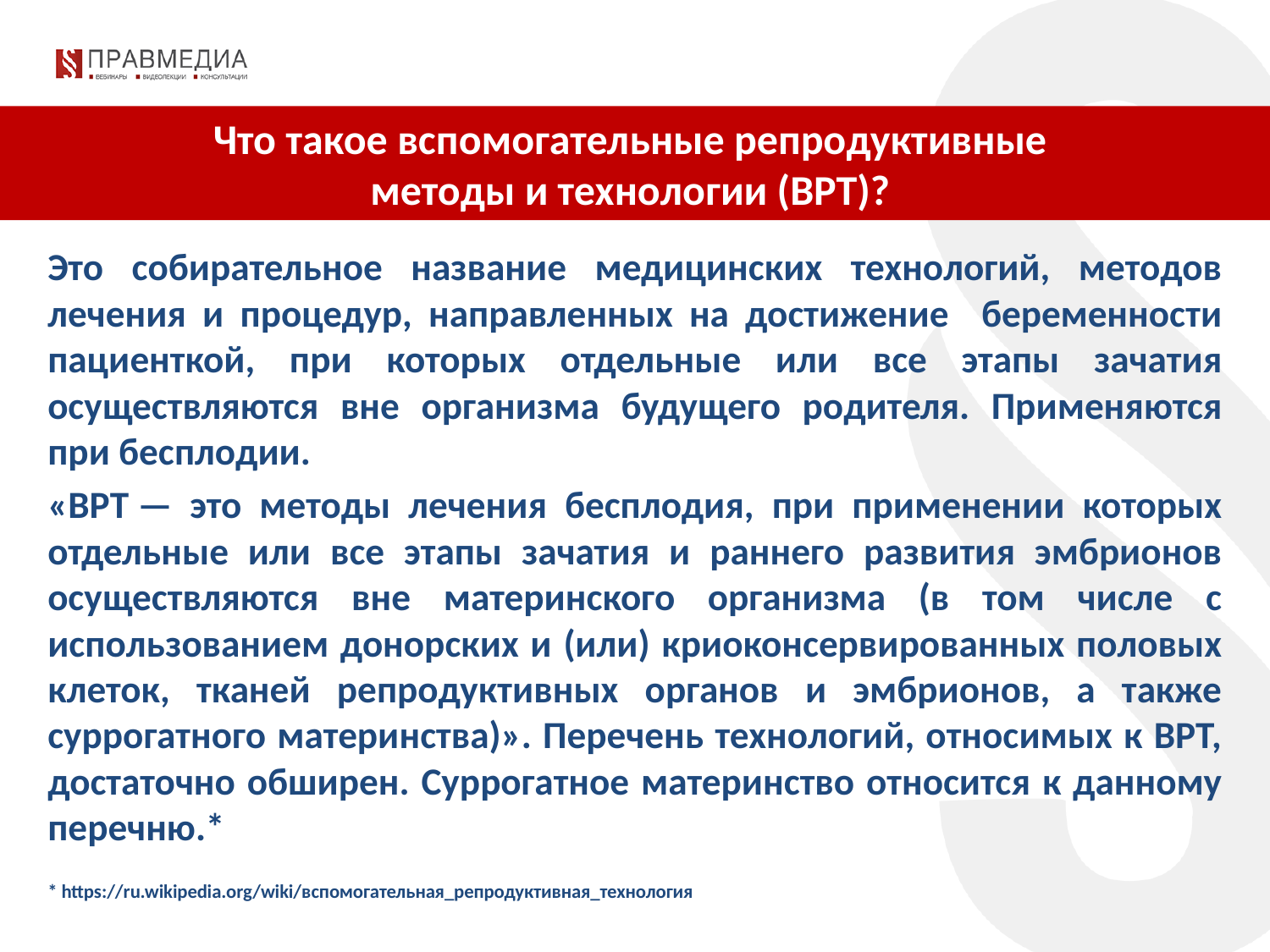

Что такое вспомогательные репродуктивные
методы и технологии (ВРТ)?
Это собирательное название медицинских технологий, методов лечения и процедур, направленных на достижение  беременности пациенткой, при которых отдельные или все этапы зачатия осуществляются вне организма будущего родителя. Применяются при бесплодии.
«ВРТ — это методы лечения бесплодия, при применении которых отдельные или все этапы зачатия и раннего развития эмбрионов осуществляются вне материнского организма (в том числе с использованием донорских и (или) криоконсервированных половых клеток, тканей репродуктивных органов и эмбрионов, а также суррогатного материнства)». Перечень технологий, относимых к ВРТ, достаточно обширен. Суррогатное материнство относится к данному перечню.*

* https://ru.wikipedia.org/wiki/вспомогательная_репродуктивная_технология